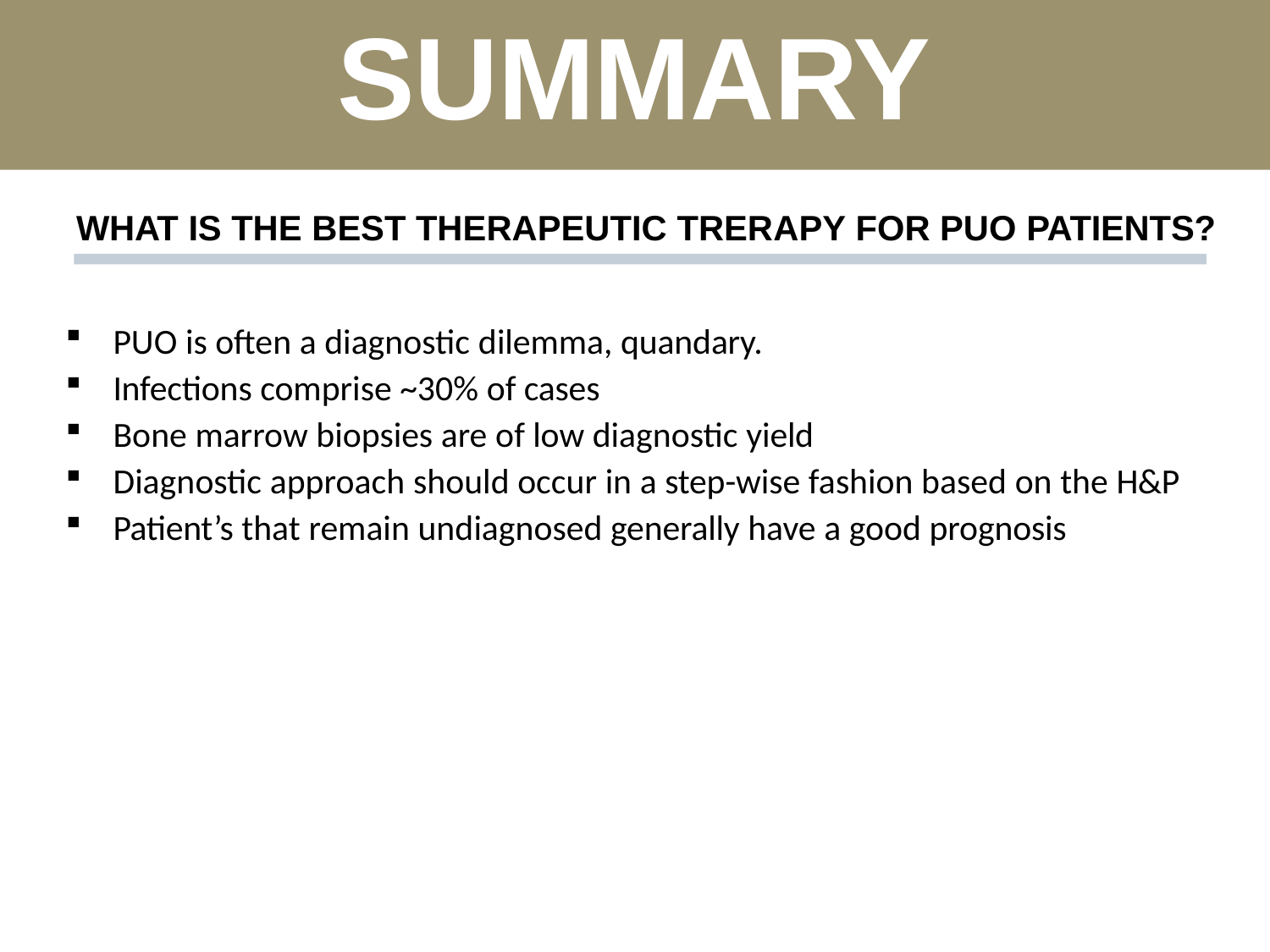

# SUMMARY
WHAT IS THE BEST THERAPEUTIC TRERAPY FOR PUO PATIENTS?

PUO is often a diagnostic dilemma, quandary.
Infections comprise ~30% of cases
Bone marrow biopsies are of low diagnostic yield
Diagnostic approach should occur in a step-wise fashion based on the H&P
Patient’s that remain undiagnosed generally have a good prognosis